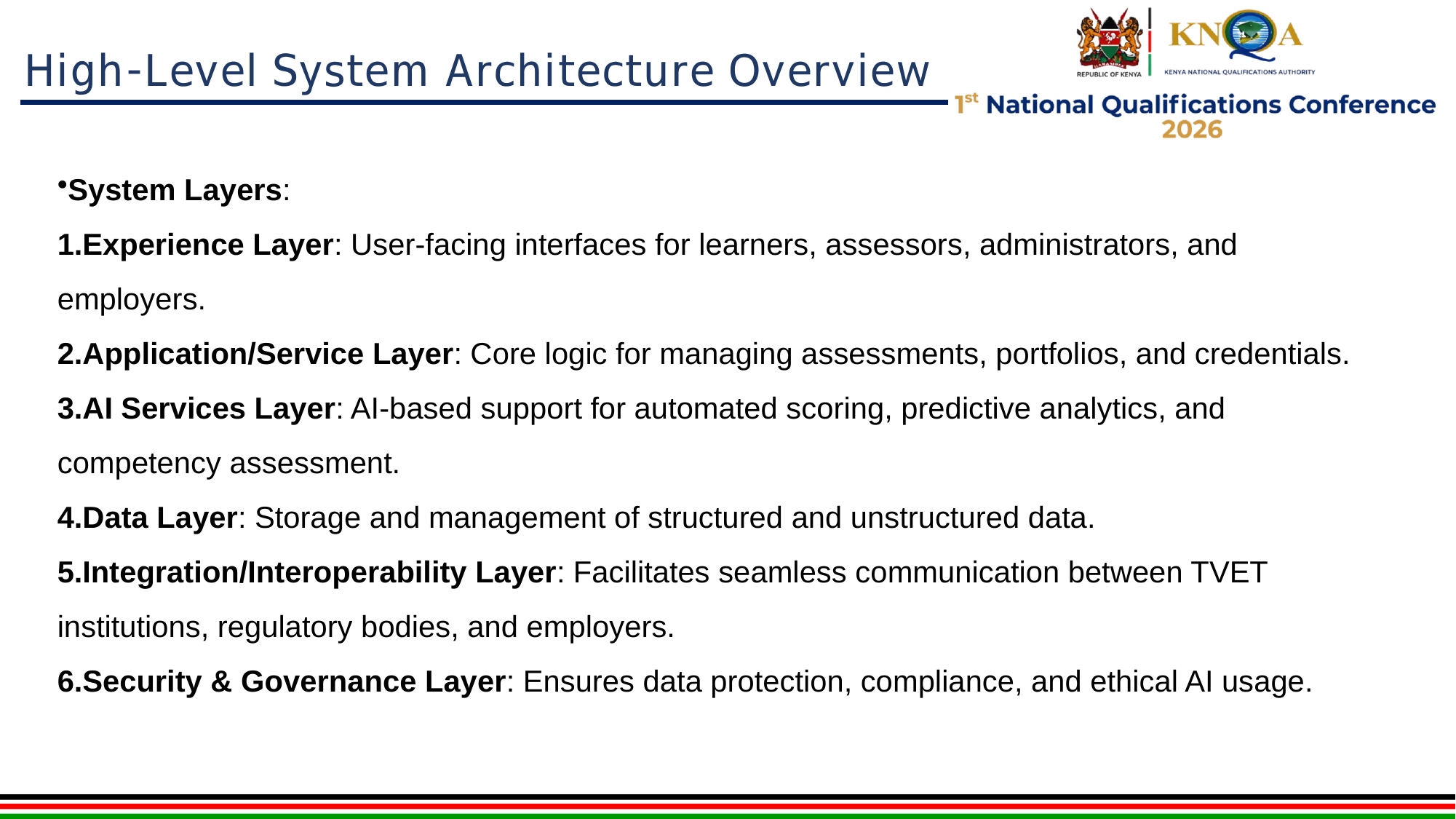

# High-Level System Architecture Overview
System Layers:
Experience Layer: User-facing interfaces for learners, assessors, administrators, and employers.
Application/Service Layer: Core logic for managing assessments, portfolios, and credentials.
AI Services Layer: AI-based support for automated scoring, predictive analytics, and competency assessment.
Data Layer: Storage and management of structured and unstructured data.
Integration/Interoperability Layer: Facilitates seamless communication between TVET institutions, regulatory bodies, and employers.
Security & Governance Layer: Ensures data protection, compliance, and ethical AI usage.